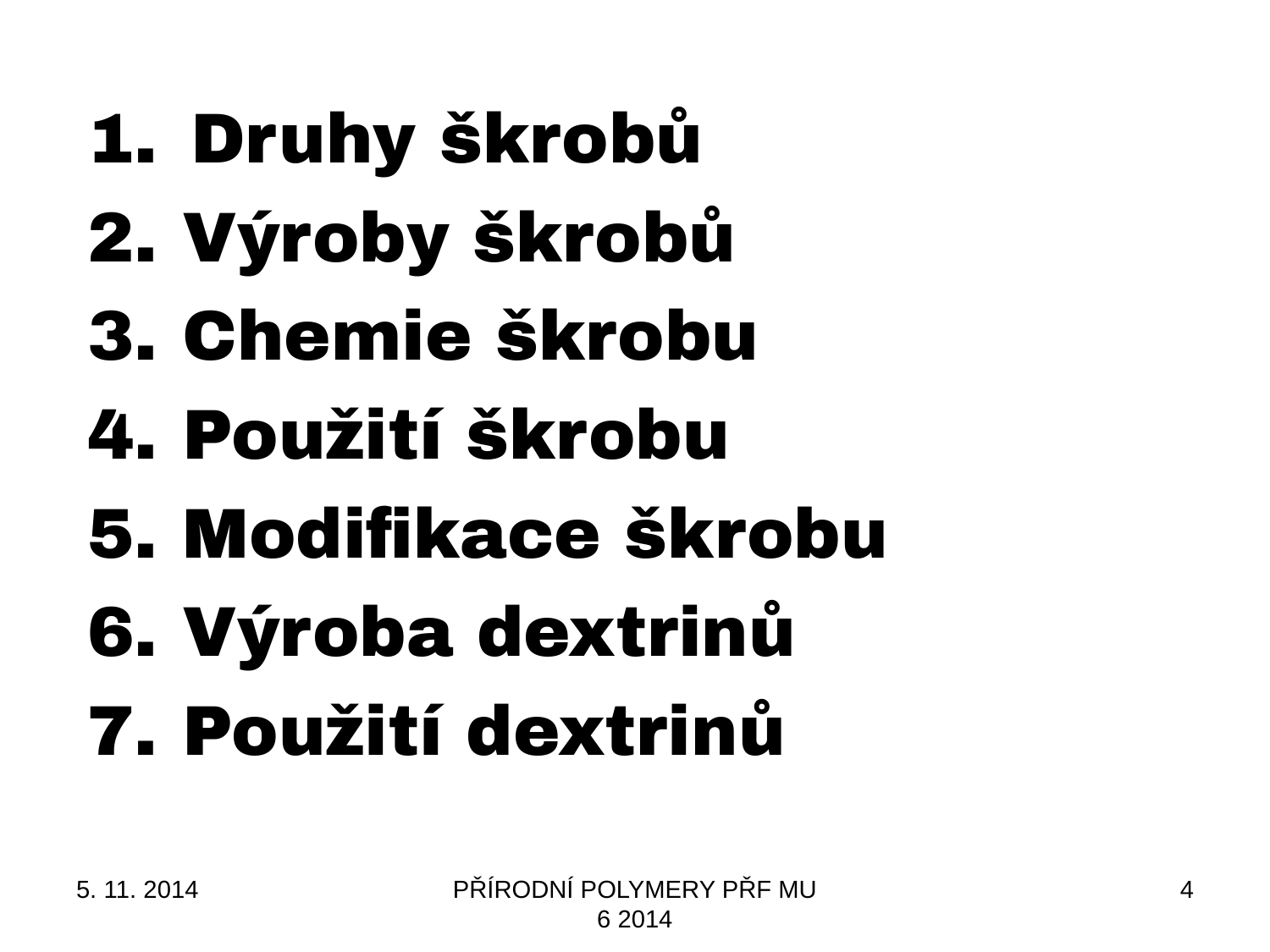

Druhy škrobů
 Výroby škrobů
 Chemie škrobu
 Použití škrobu
 Modifikace škrobu
 Výroba dextrinů
 Použití dextrinů
5. 11. 2014
PŘÍRODNÍ POLYMERY PŘF MU 6 2014
4